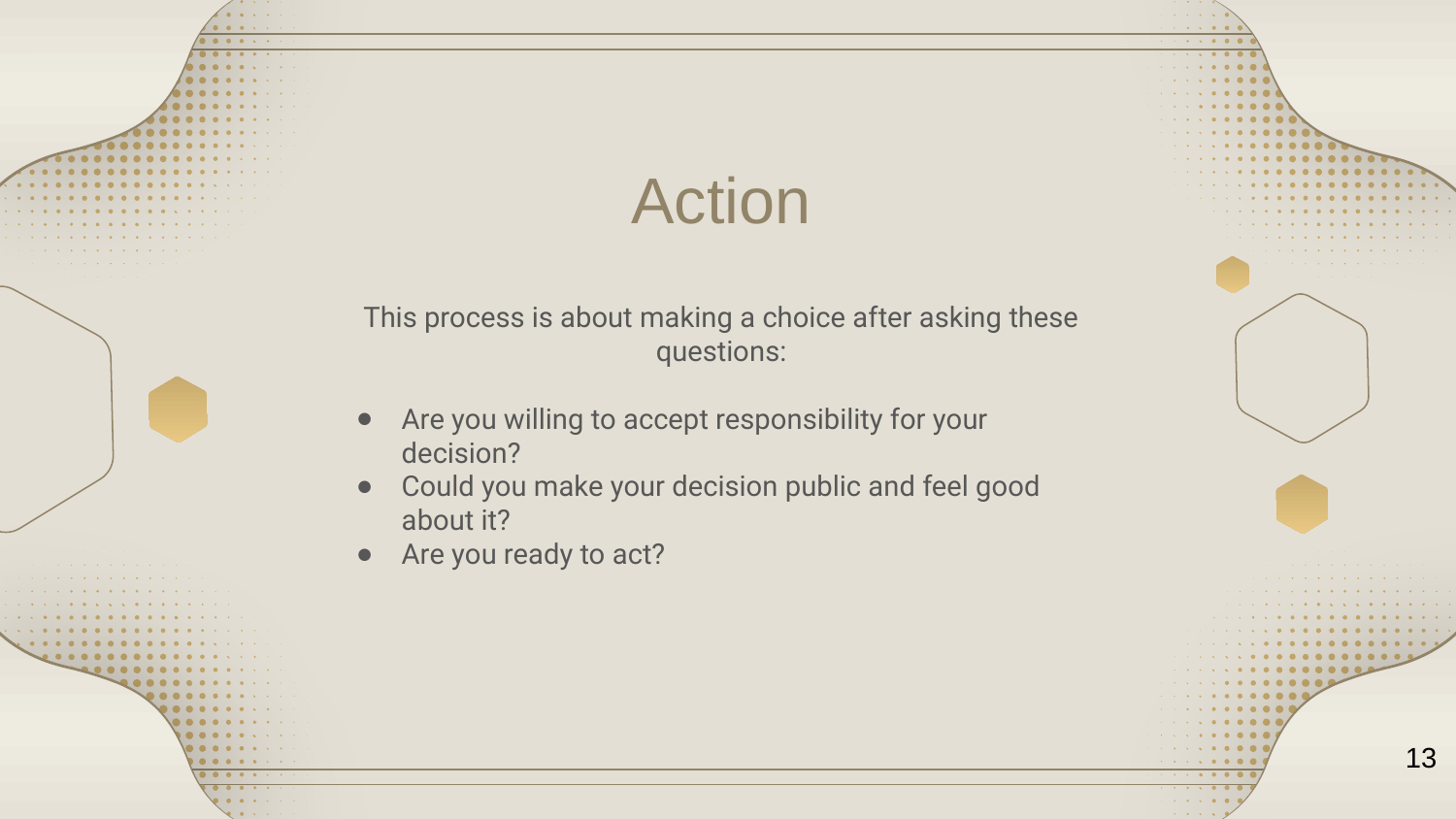

# Action

This process is about making a choice after asking these questions:

Are you willing to accept responsibility for your decision?
Could you make your decision public and feel good about it?
Are you ready to act?

13